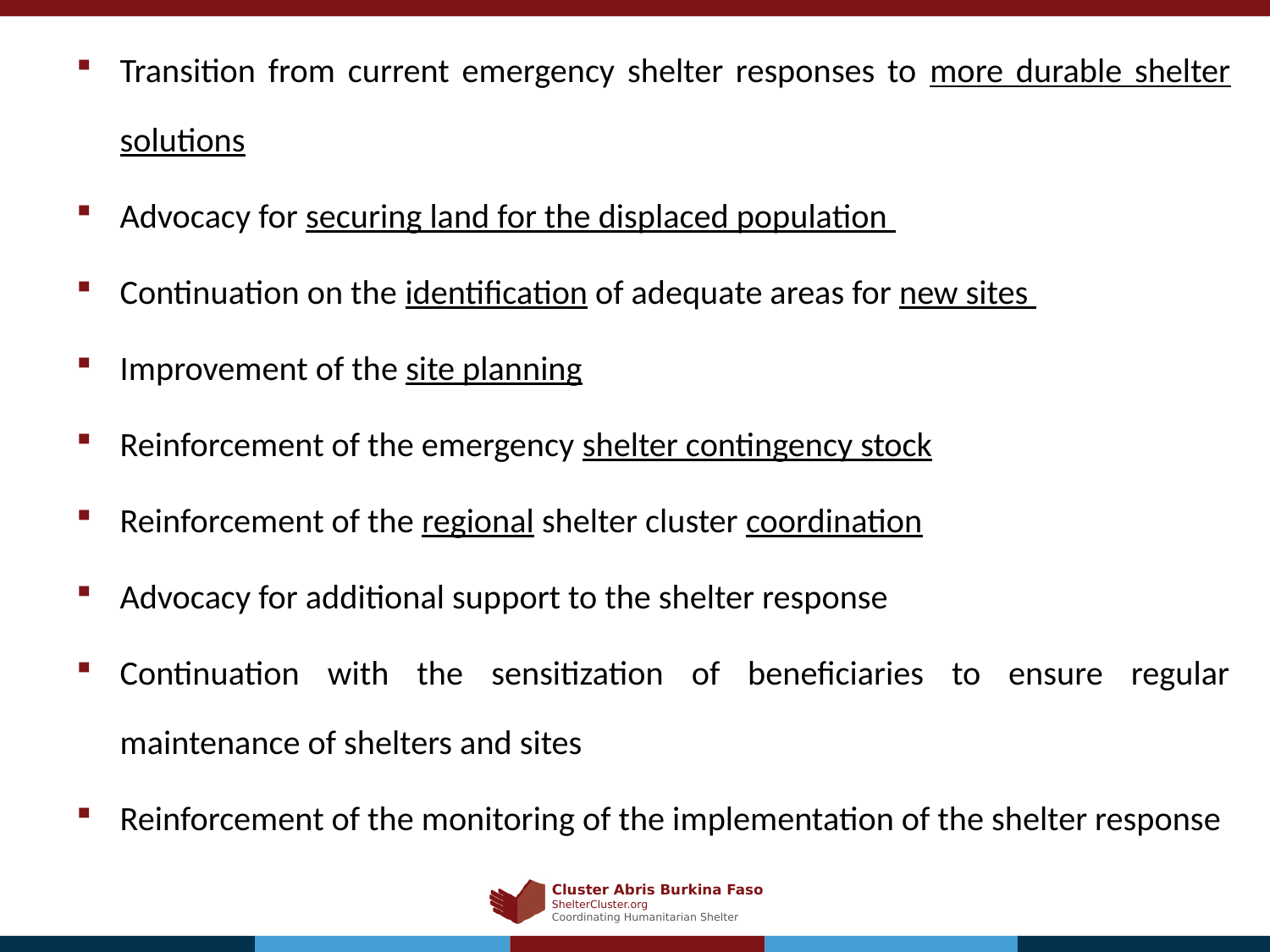

Transition from current emergency shelter responses to more durable shelter solutions
Advocacy for securing land for the displaced population
Continuation on the identification of adequate areas for new sites
Improvement of the site planning
Reinforcement of the emergency shelter contingency stock
Reinforcement of the regional shelter cluster coordination
Advocacy for additional support to the shelter response
Continuation with the sensitization of beneficiaries to ensure regular maintenance of shelters and sites
Reinforcement of the monitoring of the implementation of the shelter response